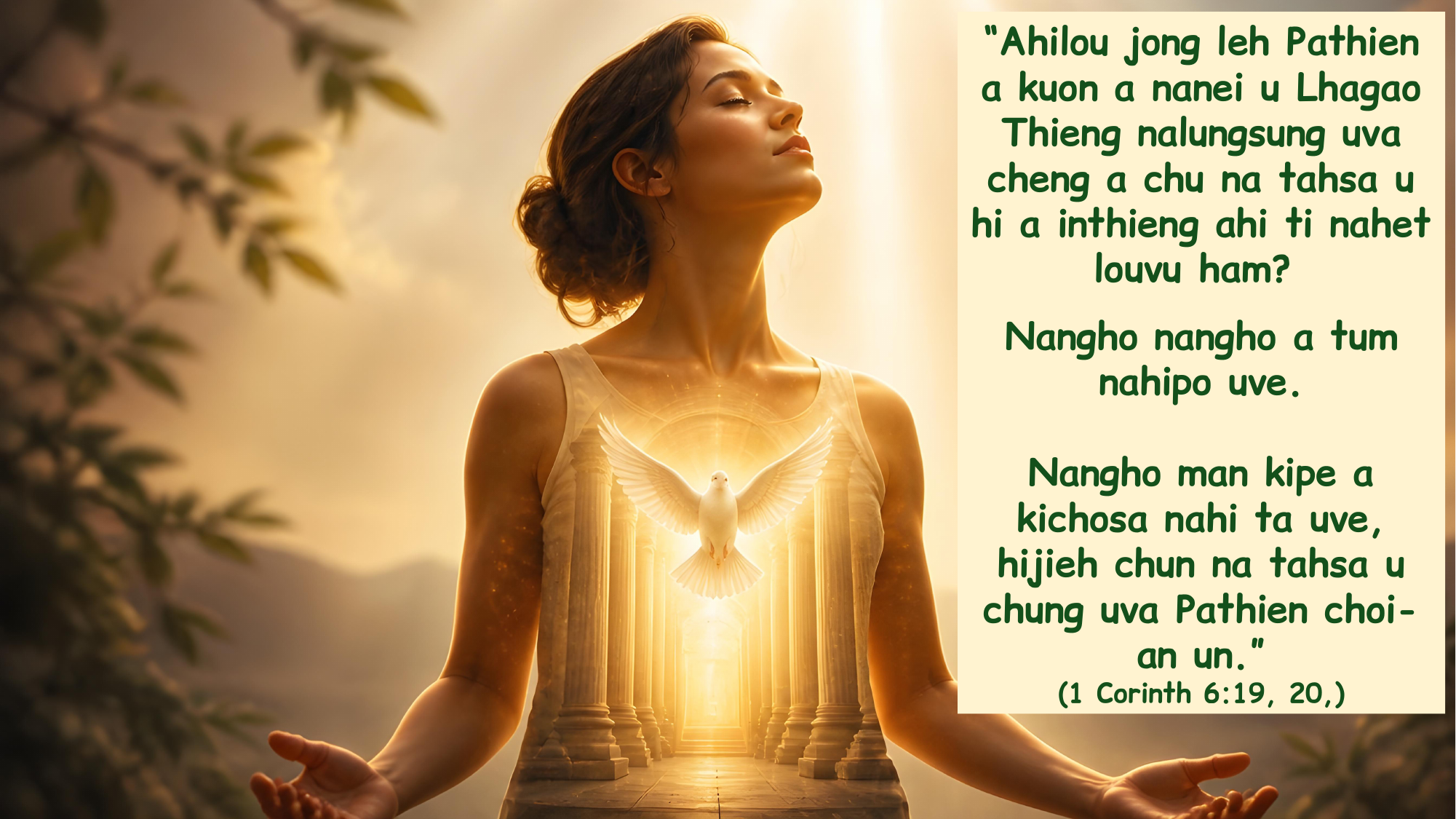

“Ahilou jong leh Pathien a kuon a nanei u Lhagao Thieng nalungsung uva cheng a chu na tahsa u hi a inthieng ahi ti nahet louvu ham?

Nangho nangho a tum nahipo uve.

Nangho man kipe a kichosa nahi ta uve, hijieh chun na tahsa u chung uva Pathien choi-an un.”
(1 Corinth 6:19, 20,)